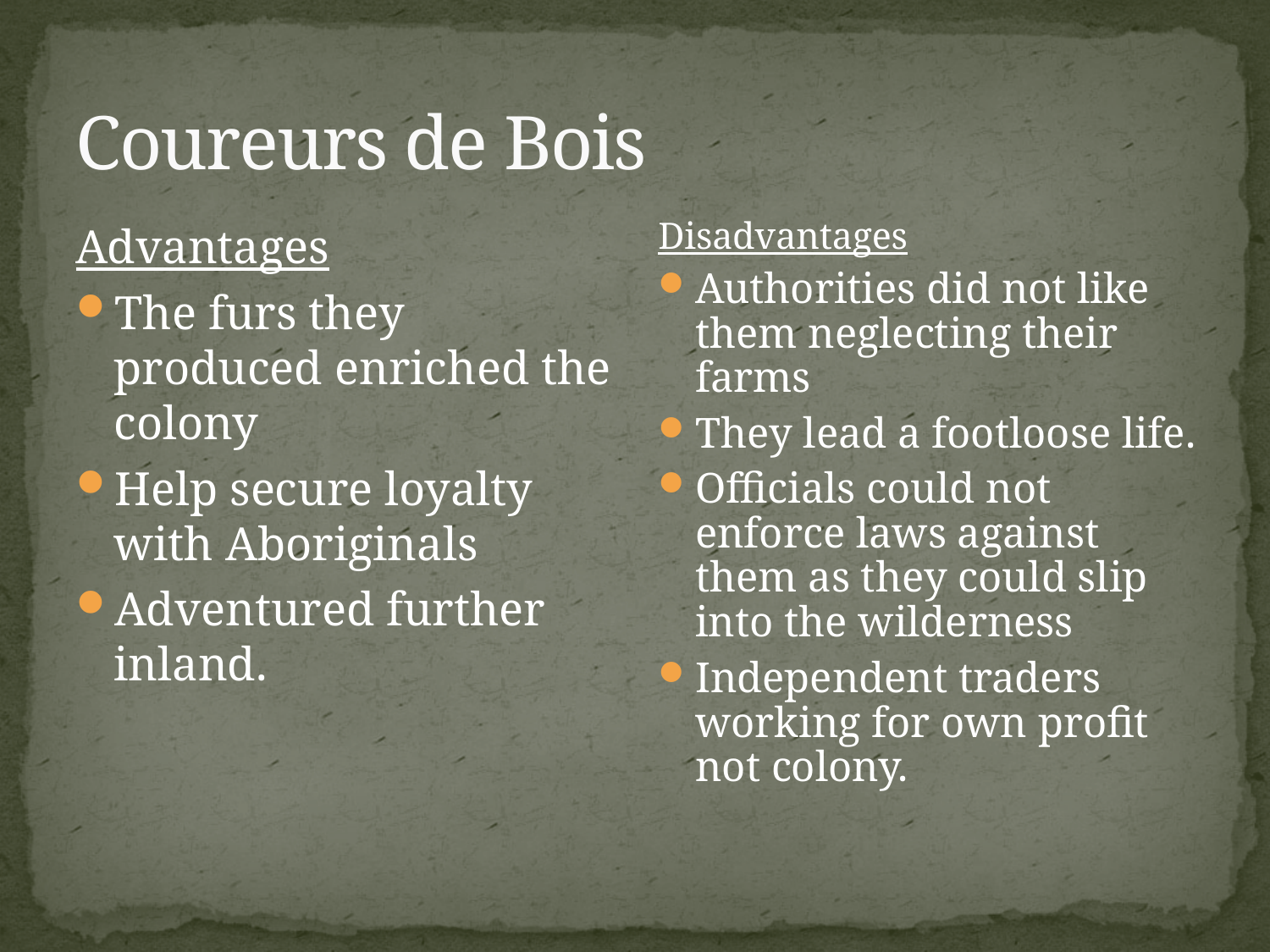

# Coureurs de Bois
Advantages
The furs they produced enriched the colony
Help secure loyalty with Aboriginals
Adventured further inland.

Disadvantages
Authorities did not like them neglecting their farms
They lead a footloose life.
Officials could not enforce laws against them as they could slip into the wilderness
Independent traders working for own profit not colony.